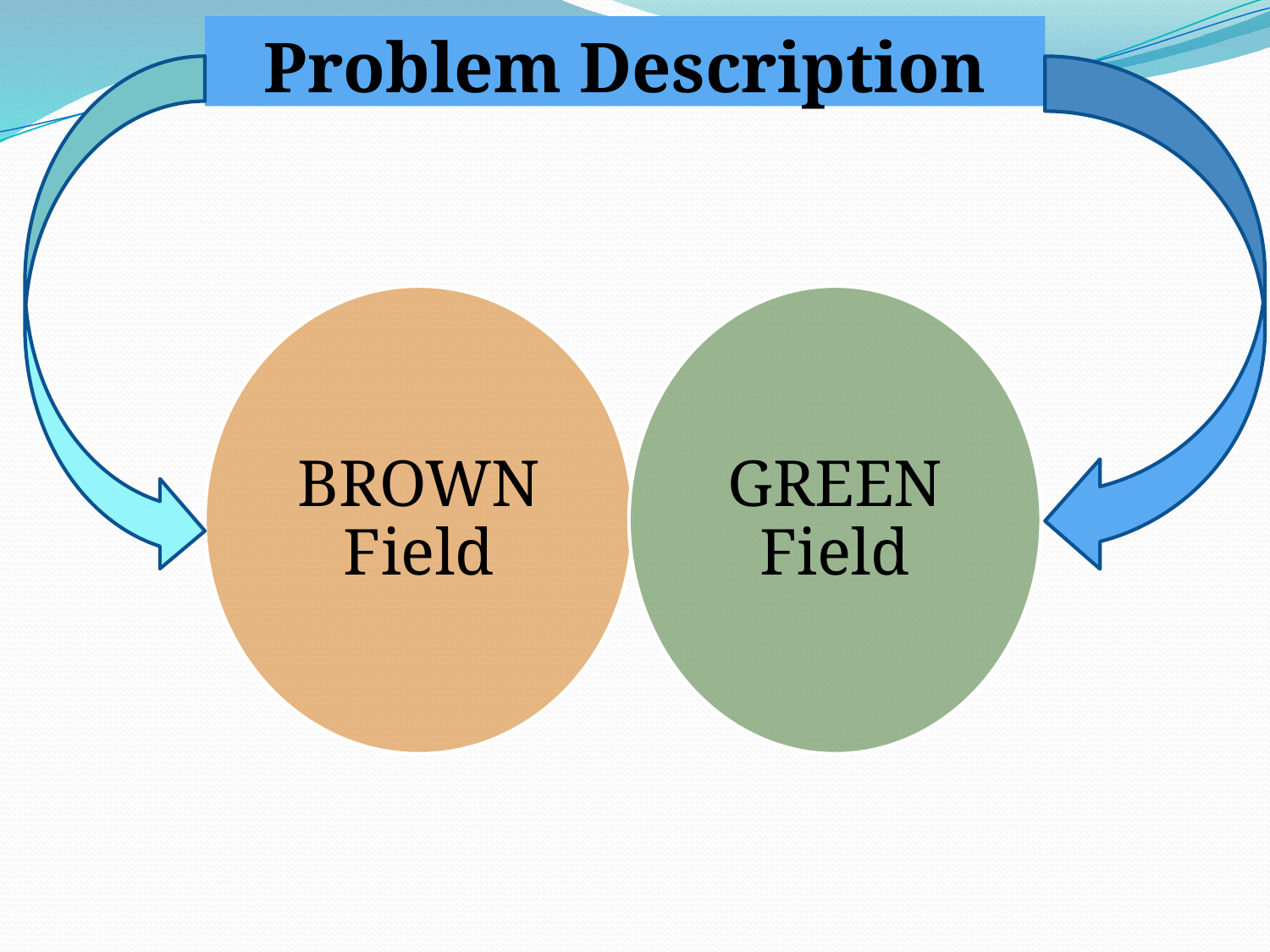

# Problem Description

BROWN Field
GREEN Field